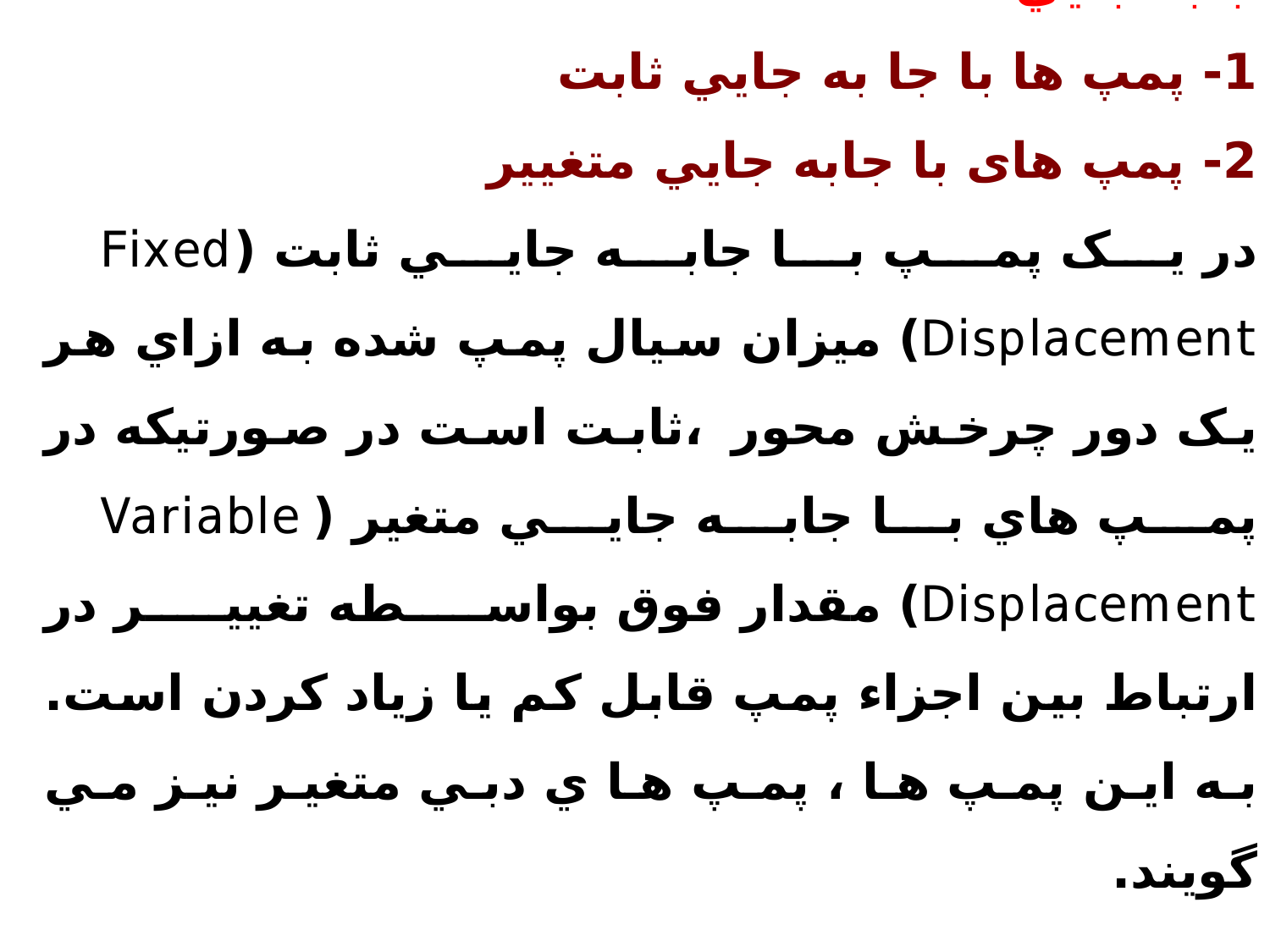

انواع پمپ ها با جابه جايي مثبت از نظر ميزان جابه جايي :
1- پمپ ها با جا به جايي ثابت
2- پمپ های با جابه جايي متغيير
در يک پمپ با جابه جايي ثابت (Fixed Displacement) ميزان سيال پمپ شده به ازاي هر يک دور چرخش محور ،ثابت است در صورتيکه در پمپ هاي با جابه جايي متغير (Variable  Displacement) مقدار فوق بواسطه تغيير در ارتباط بين اجزاء پمپ قابل کم يا زياد کردن است. به اين پمپ ها ، پمپ ها ي دبي متغير نيز مي گويند.